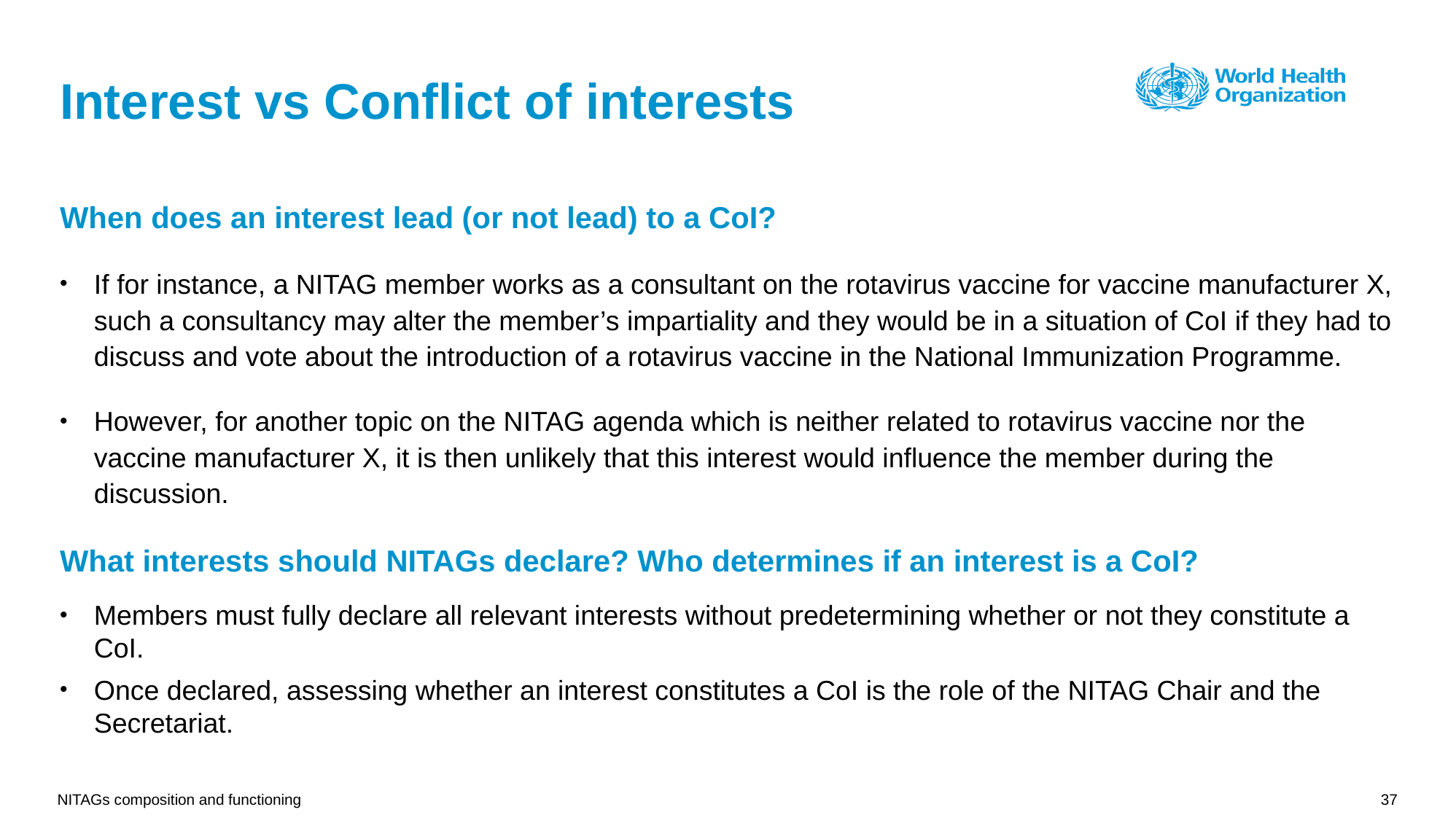

# Interest vs Conflict of interests
When does an interest lead (or not lead) to a CoI?
If for instance, a NITAG member works as a consultant on the rotavirus vaccine for vaccine manufacturer X, such a consultancy may alter the member’s impartiality and they would be in a situation of CoI if they had to discuss and vote about the introduction of a rotavirus vaccine in the National Immunization Programme.
However, for another topic on the NITAG agenda which is neither related to rotavirus vaccine nor the vaccine manufacturer X, it is then unlikely that this interest would influence the member during the discussion.
What interests should NITAGs declare? Who determines if an interest is a CoI?
Members must fully declare all relevant interests without predetermining whether or not they constitute a CoI.
Once declared, assessing whether an interest constitutes a CoI is the role of the NITAG Chair and the Secretariat.

NITAGs composition and functioning
37